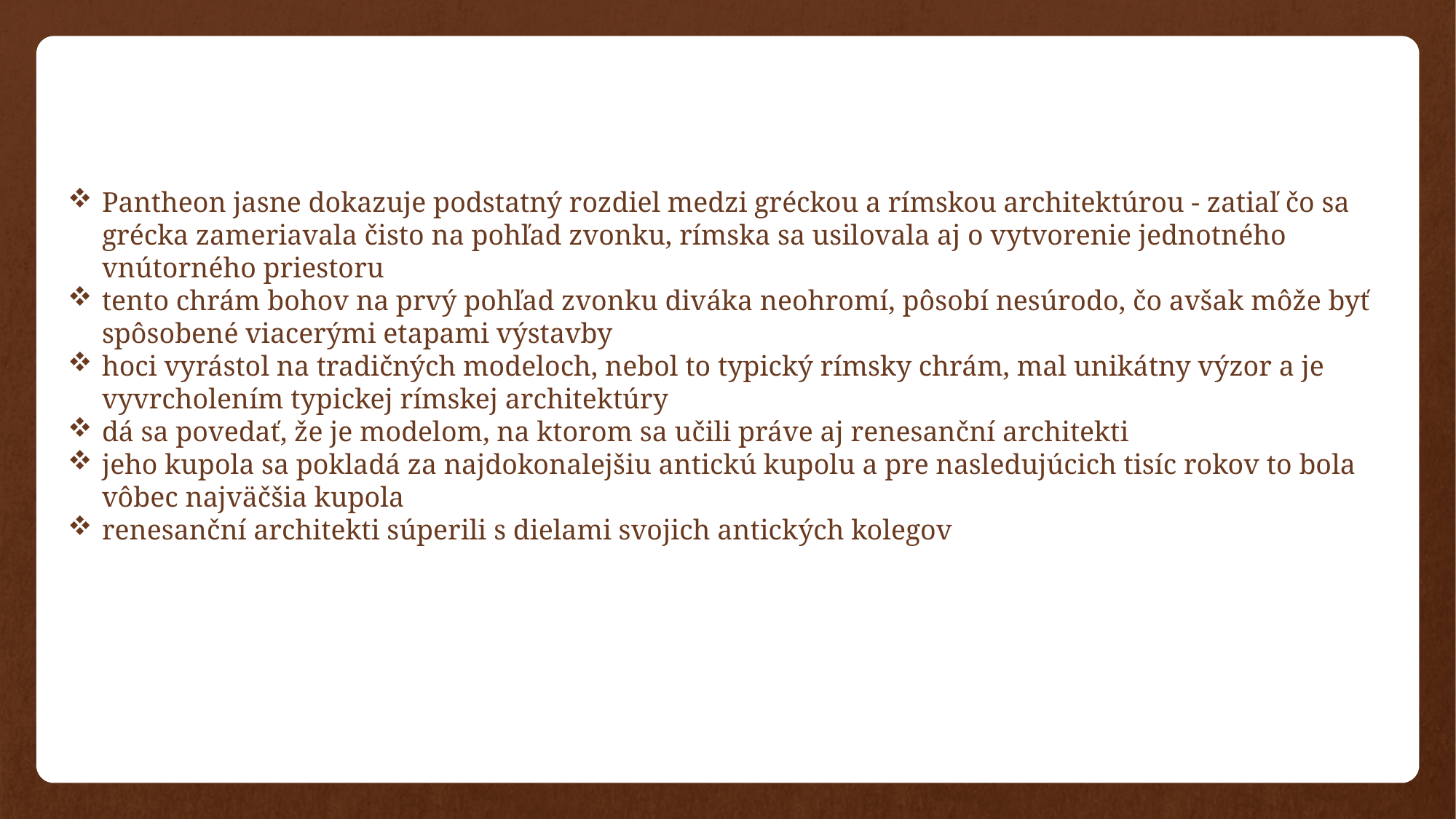

Pantheon jasne dokazuje podstatný rozdiel medzi gréckou a rímskou architektúrou - zatiaľ čo sa grécka zameriavala čisto na pohľad zvonku, rímska sa usilovala aj o vytvorenie jednotného vnútorného priestoru
tento chrám bohov na prvý pohľad zvonku diváka neohromí, pôsobí nesúrodo, čo avšak môže byť spôsobené viacerými etapami výstavby
hoci vyrástol na tradičných modeloch, nebol to typický rímsky chrám, mal unikátny výzor a je vyvrcholením typickej rímskej architektúry
dá sa povedať, že je modelom, na ktorom sa učili práve aj renesanční architekti
jeho kupola sa pokladá za najdokonalejšiu antickú kupolu a pre nasledujúcich tisíc rokov to bola vôbec najväčšia kupola
renesanční architekti súperili s dielami svojich antických kolegov